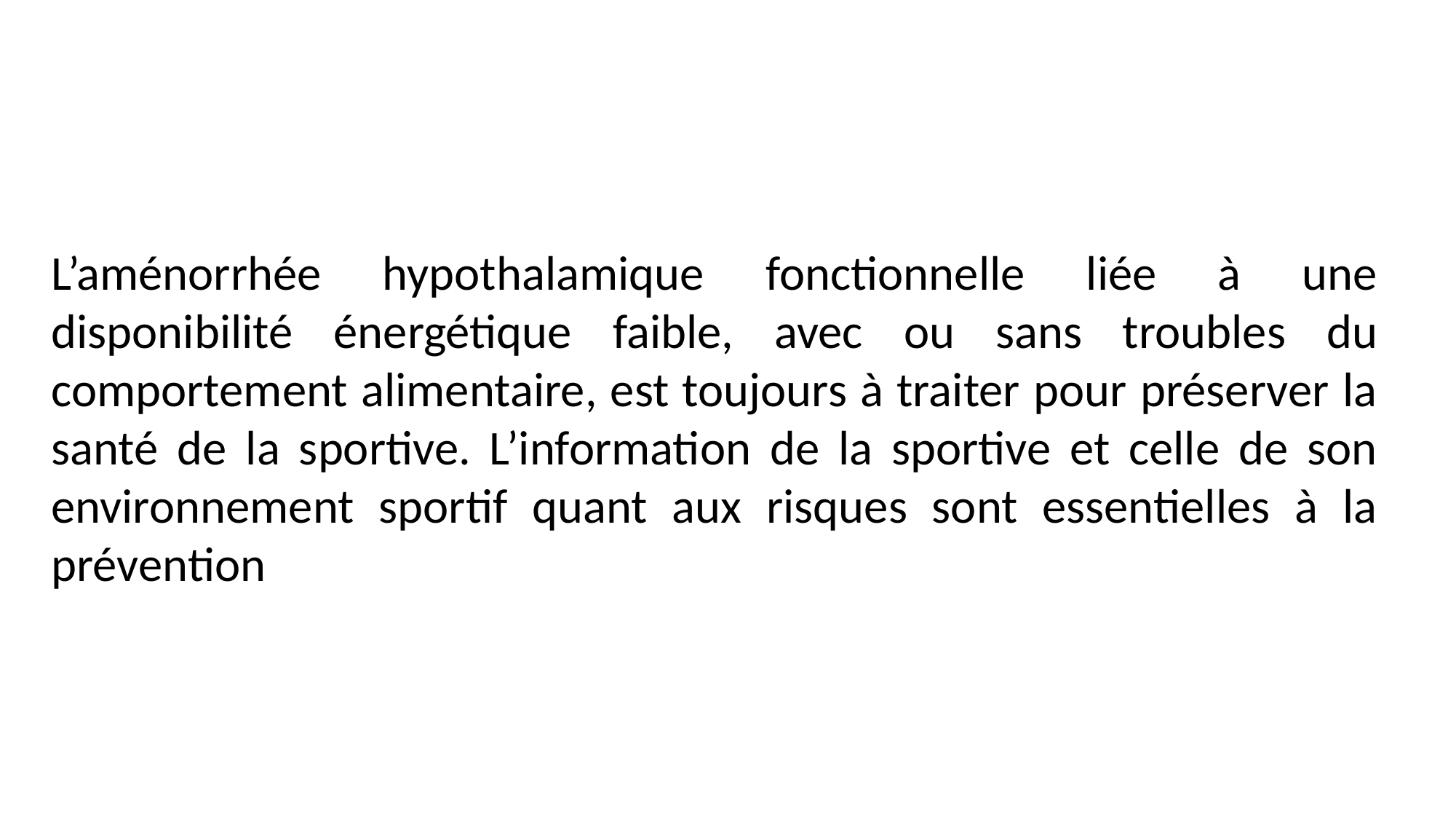

L’aménorrhée hypothalamique fonctionnelle liée à une disponibilité énergétique faible, avec ou sans troubles du comportement alimentaire, est toujours à traiter pour préserver la santé de la sportive. L’information de la sportive et celle de son environnement sportif quant aux risques sont essentielles à la prévention